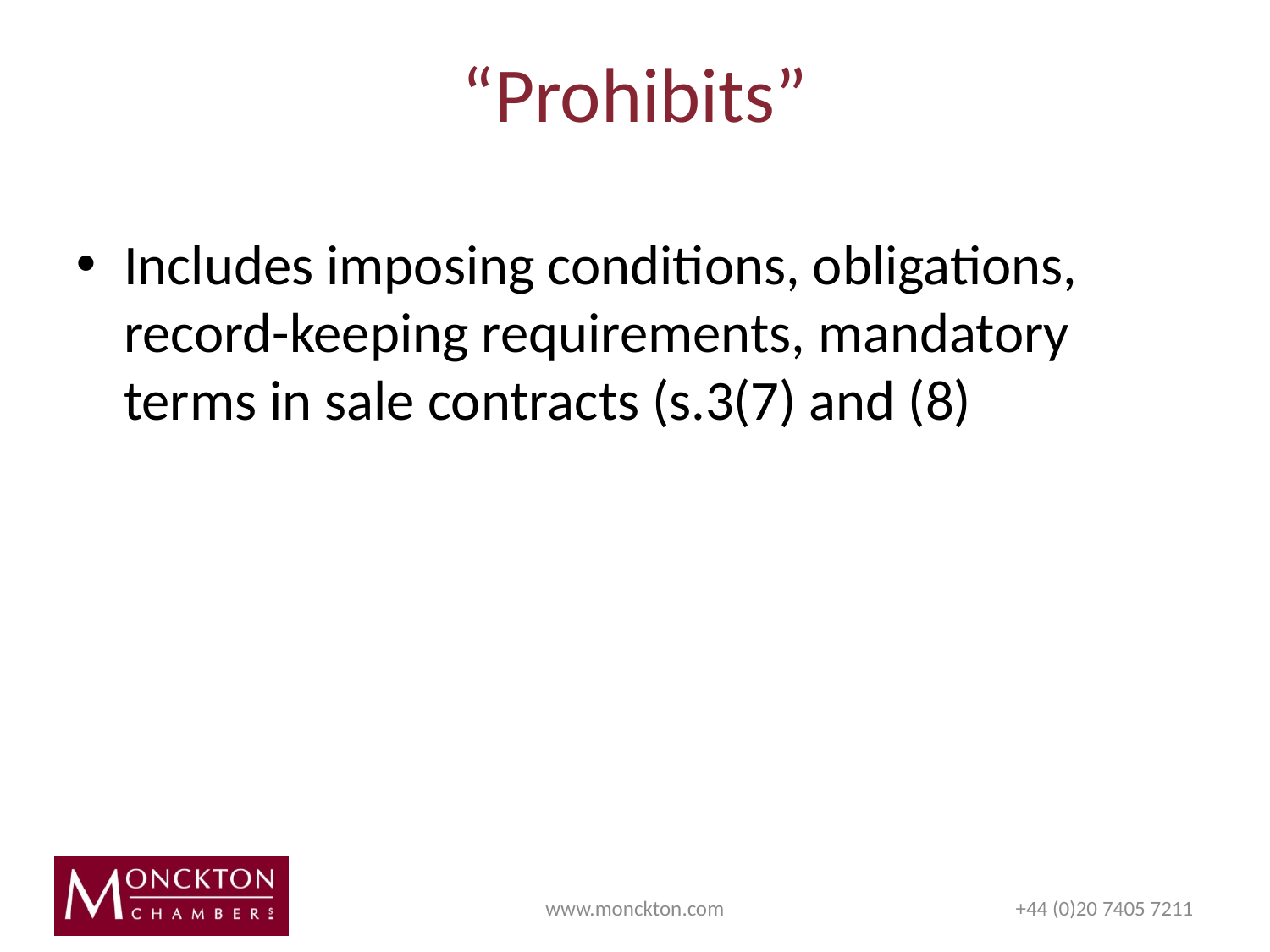

# “Prohibits”
Includes imposing conditions, obligations, record-keeping requirements, mandatory terms in sale contracts (s.3(7) and (8)
www.monckton.com
+44 (0)20 7405 7211